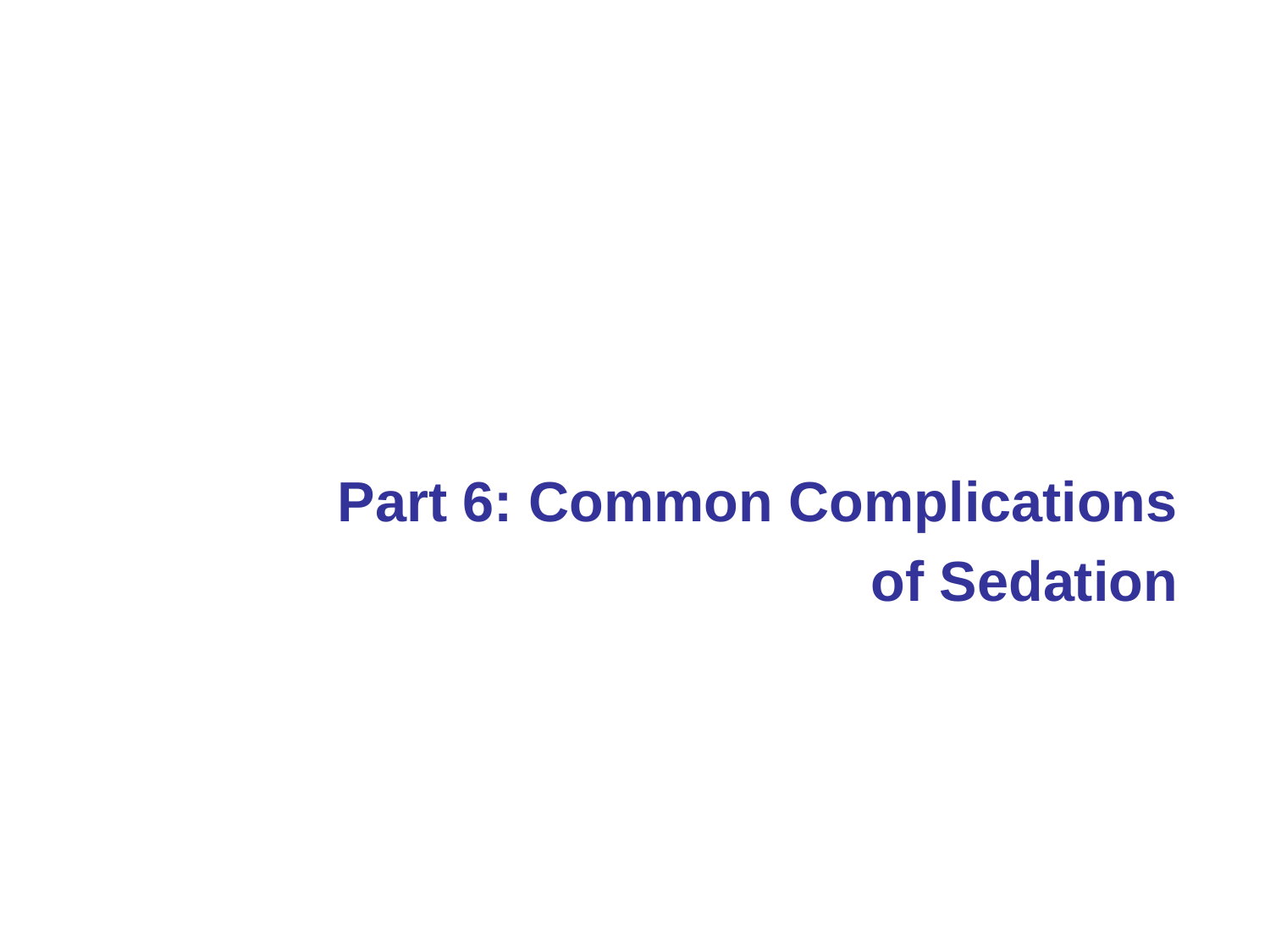

#

Part 6: Common Complications
of Sedation